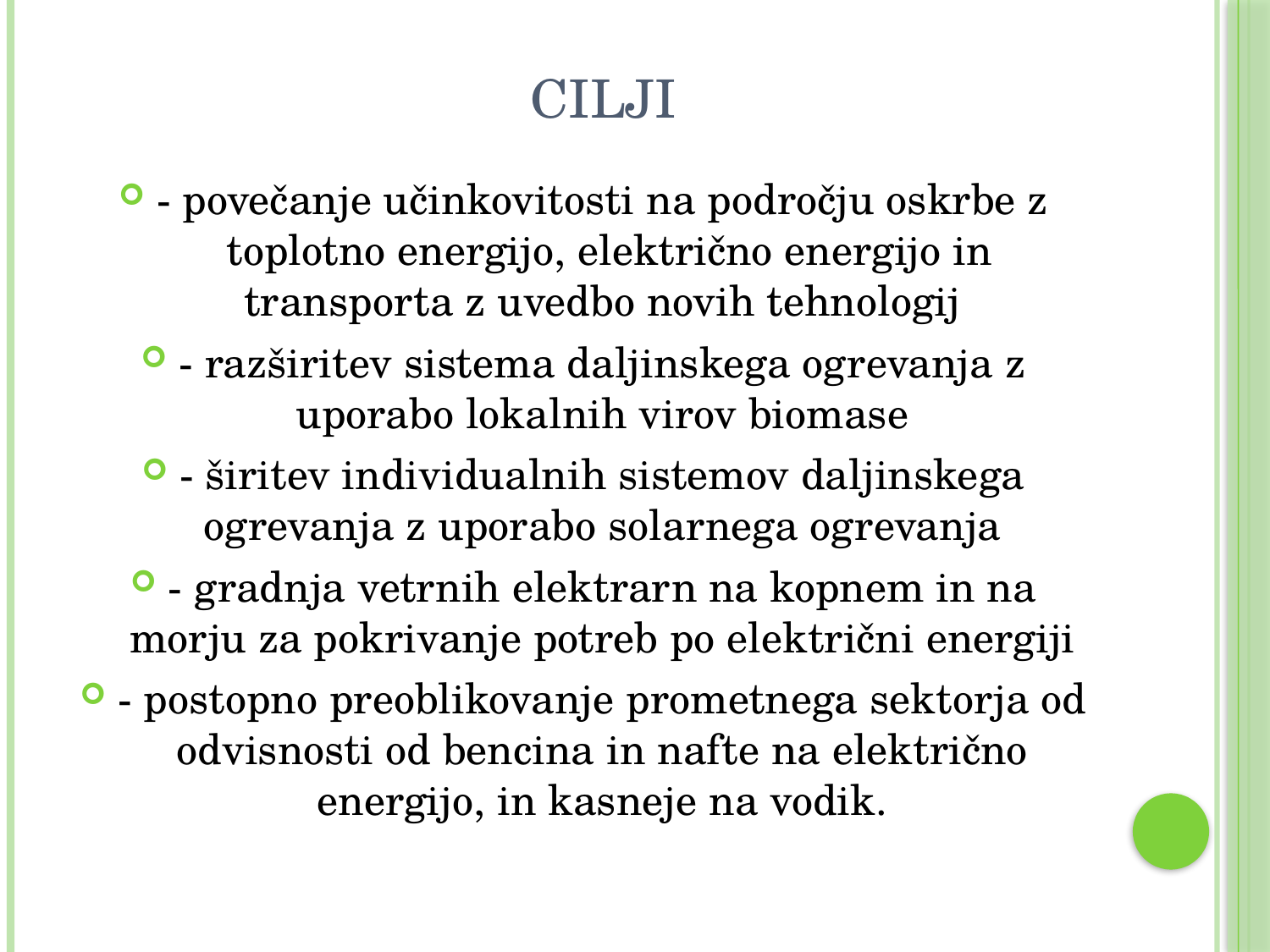

# cilji
- povečanje učinkovitosti na področju oskrbe z  toplotno energijo, električno energijo in transporta z uvedbo novih tehnologij
- razširitev sistema daljinskega ogrevanja z uporabo lokalnih virov biomase
- širitev individualnih sistemov daljinskega ogrevanja z uporabo solarnega ogrevanja
- gradnja vetrnih elektrarn na kopnem in na morju za pokrivanje potreb po električni energiji
- postopno preoblikovanje prometnega sektorja od odvisnosti od bencina in nafte na električno energijo, in kasneje na vodik.